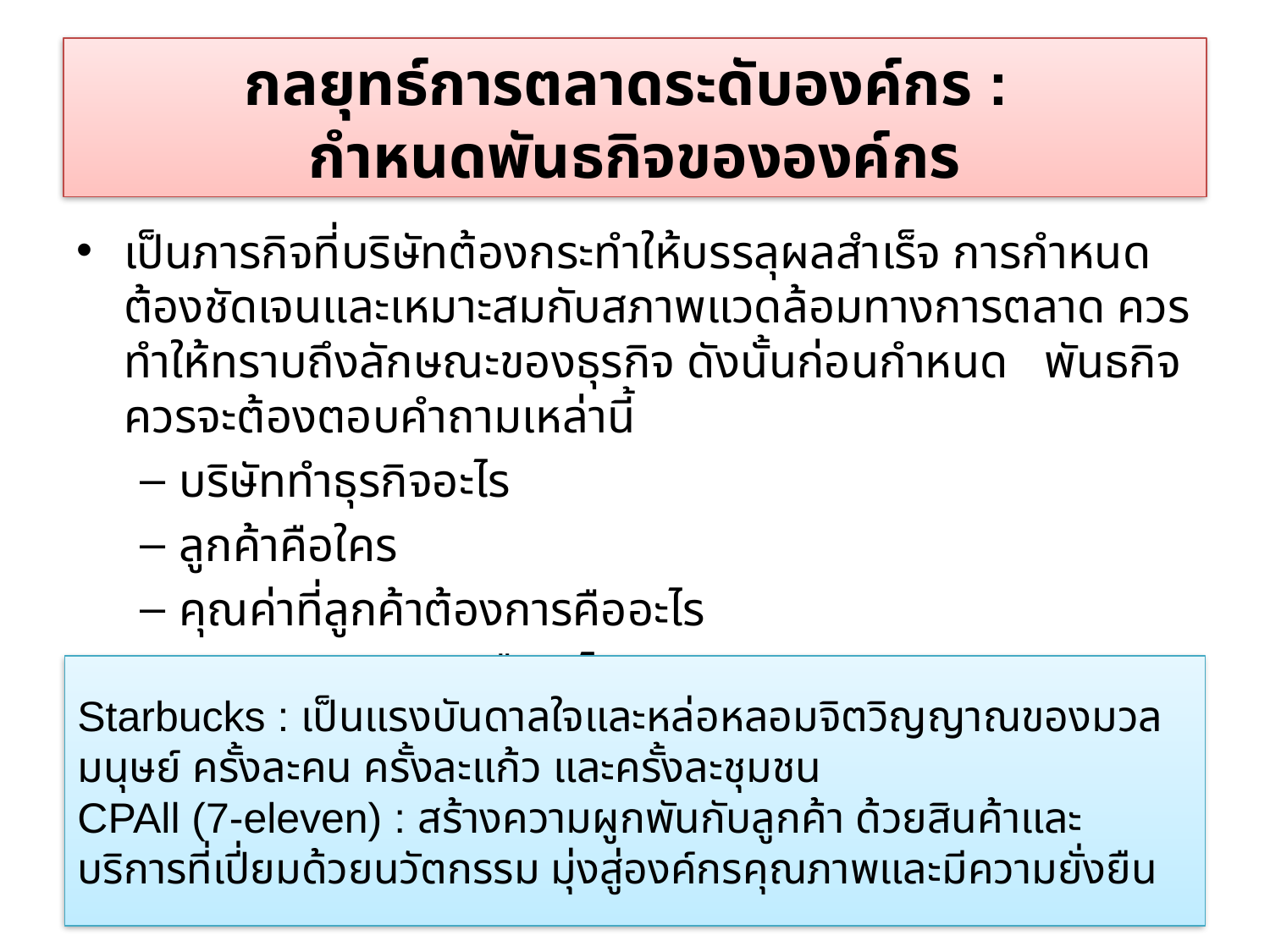

# กลยุทธ์การตลาดระดับองค์กร : กำหนดพันธกิจขององค์กร
เป็นภารกิจที่บริษัทต้องกระทำให้บรรลุผลสำเร็จ การกำหนดต้องชัดเจนและเหมาะสมกับสภาพแวดล้อมทางการตลาด ควรทำให้ทราบถึงลักษณะของธุรกิจ ดังนั้นก่อนกำหนด   พันธกิจควรจะต้องตอบคำถามเหล่านี้
บริษัททำธุรกิจอะไร
ลูกค้าคือใคร
คุณค่าที่ลูกค้าต้องการคืออะไร
อนาคตของธุรกิจคืออะไร

Starbucks : เป็นแรงบันดาลใจและหล่อหลอมจิตวิญญาณของมวลมนุษย์ ครั้งละคน ครั้งละแก้ว และครั้งละชุมชน
CPAll (7-eleven) : สร้างความผูกพันกับลูกค้า ด้วยสินค้าและบริการที่เปี่ยมด้วยนวัตกรรม มุ่งสู่องค์กรคุณภาพและมีความยั่งยืน